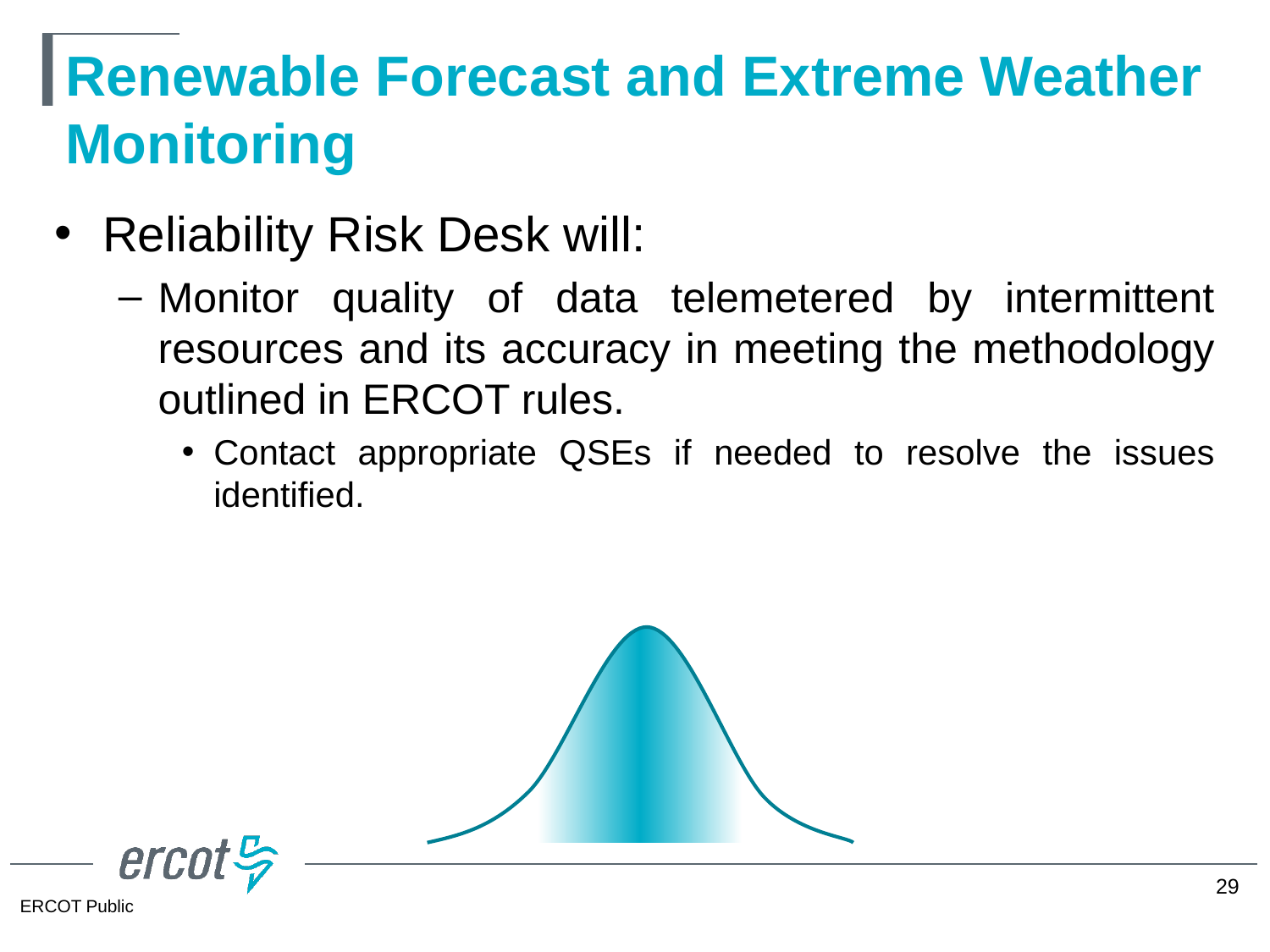

# Renewable Forecast and Extreme Weather Monitoring
Reliability Risk Desk will:
Monitor quality of data telemetered by intermittent resources and its accuracy in meeting the methodology outlined in ERCOT rules.
Contact appropriate QSEs if needed to resolve the issues identified.

29